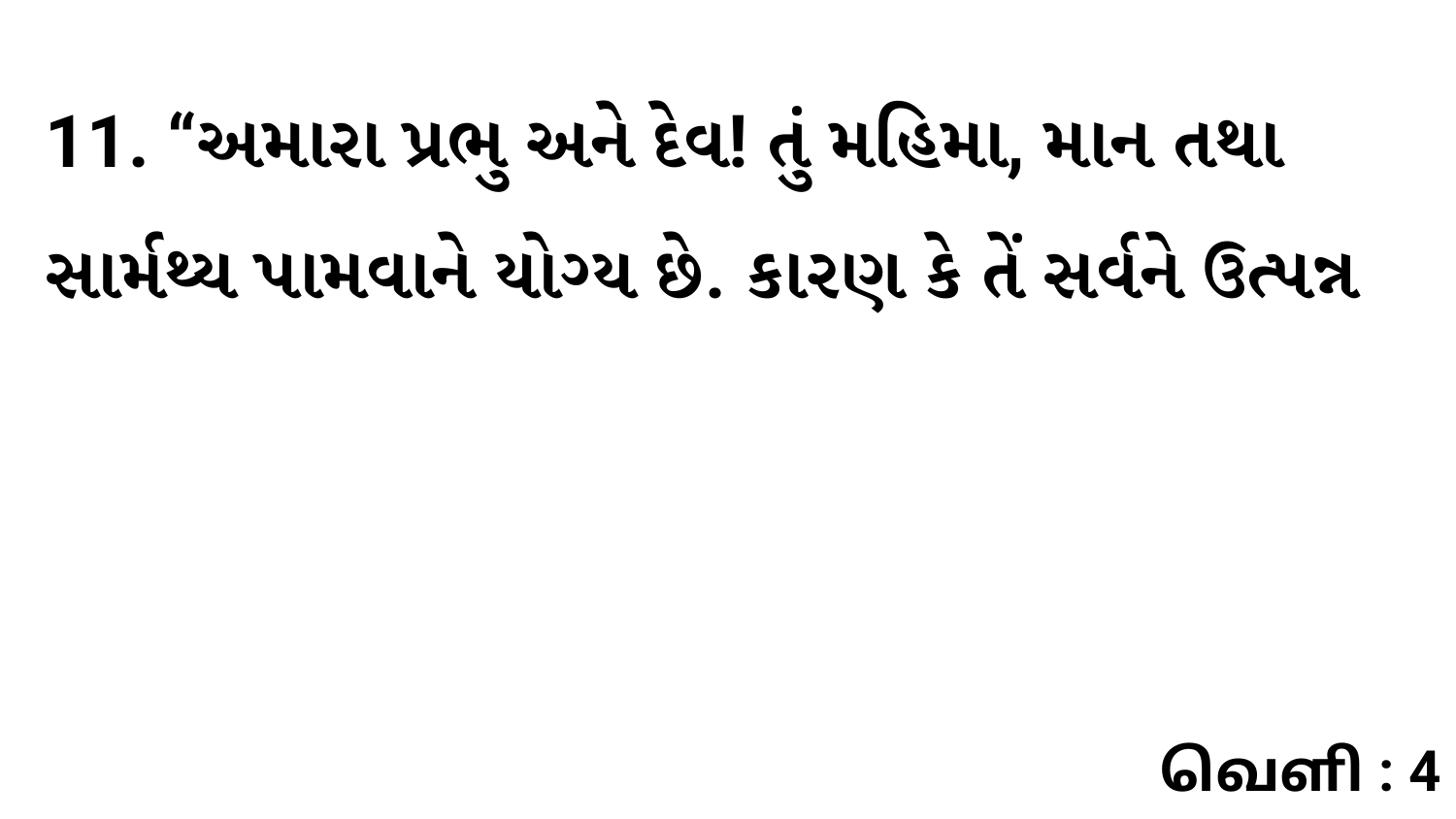

11. “અમારા પ્રભુ અને દેવ! તું મહિમા, માન તથા સાર્મથ્ય પામવાને યોગ્ય છે. કારણ કે તેં સર્વને ઉત્પન્ન
வெளி : 4